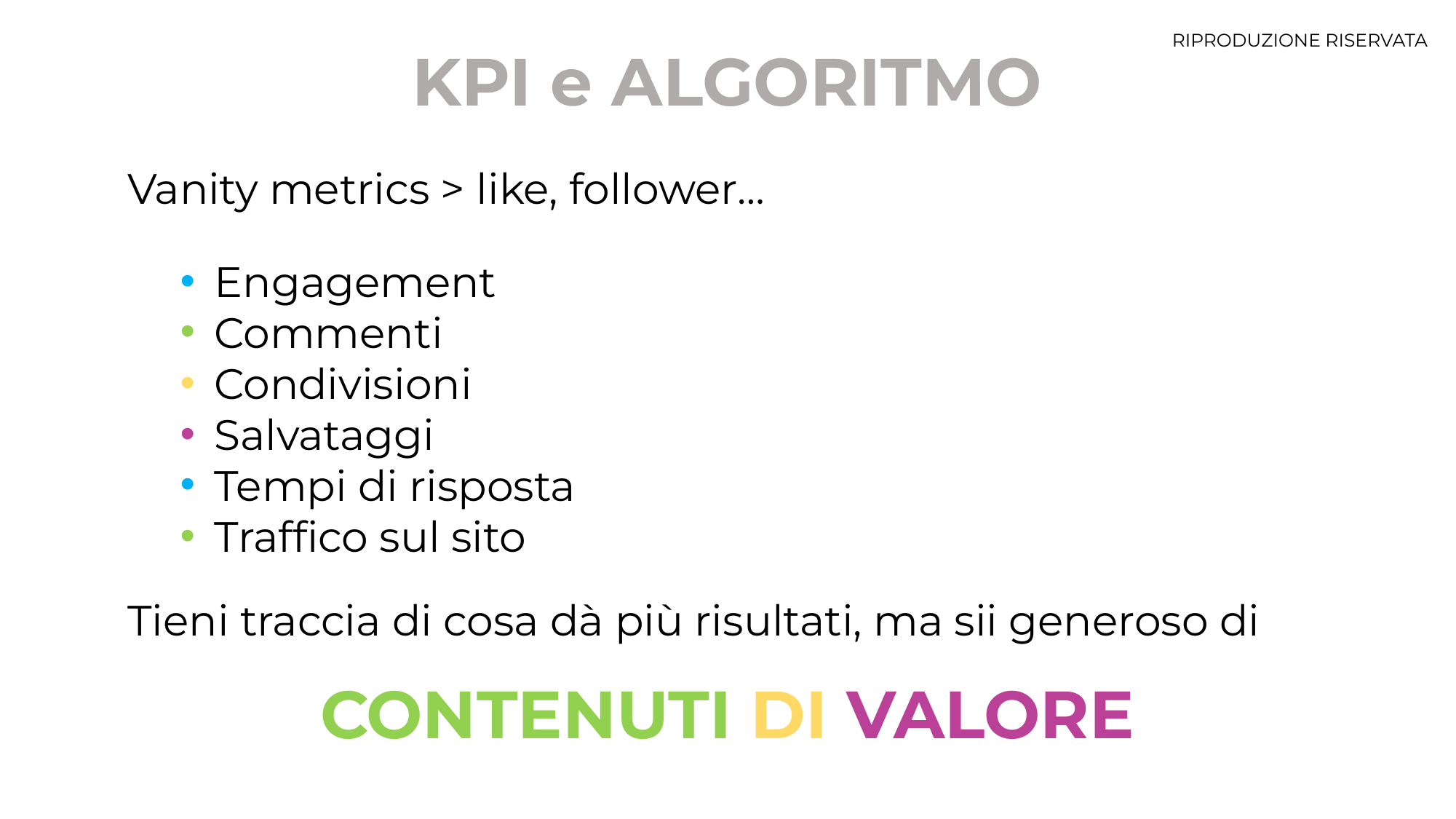

RIPRODUZIONE RISERVATA
KPI e ALGORITMO
Vanity metrics > like, follower…

Engagement
Commenti
Condivisioni
Salvataggi
Tempi di risposta
Traffico sul sito

Tieni traccia di cosa dà più risultati, ma sii generoso di

CONTENUTI DI VALORE